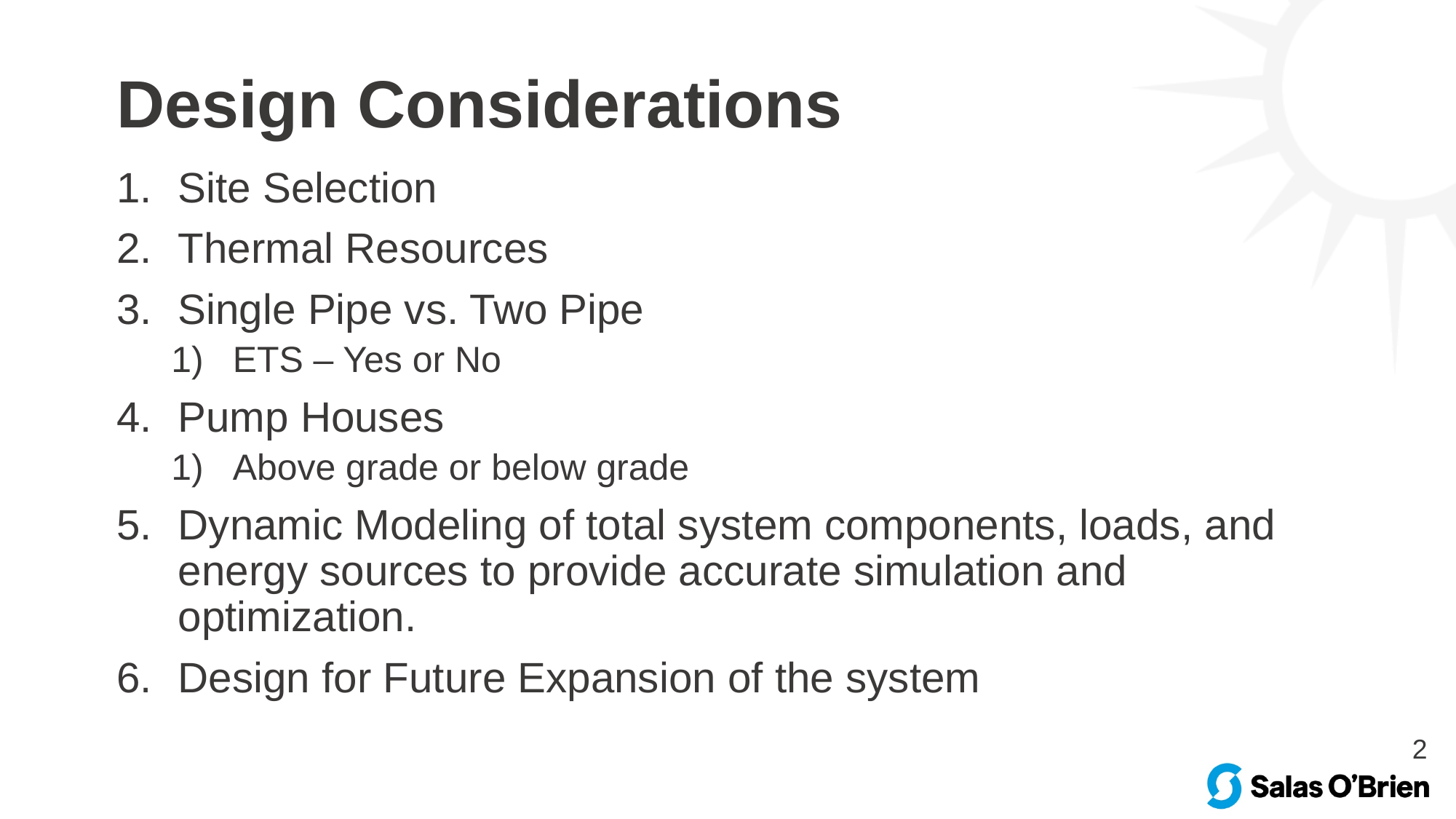

# Design Considerations
Site Selection
Thermal Resources
Single Pipe vs. Two Pipe
ETS – Yes or No
Pump Houses
Above grade or below grade
Dynamic Modeling of total system components, loads, and energy sources to provide accurate simulation and optimization.
Design for Future Expansion of the system
2